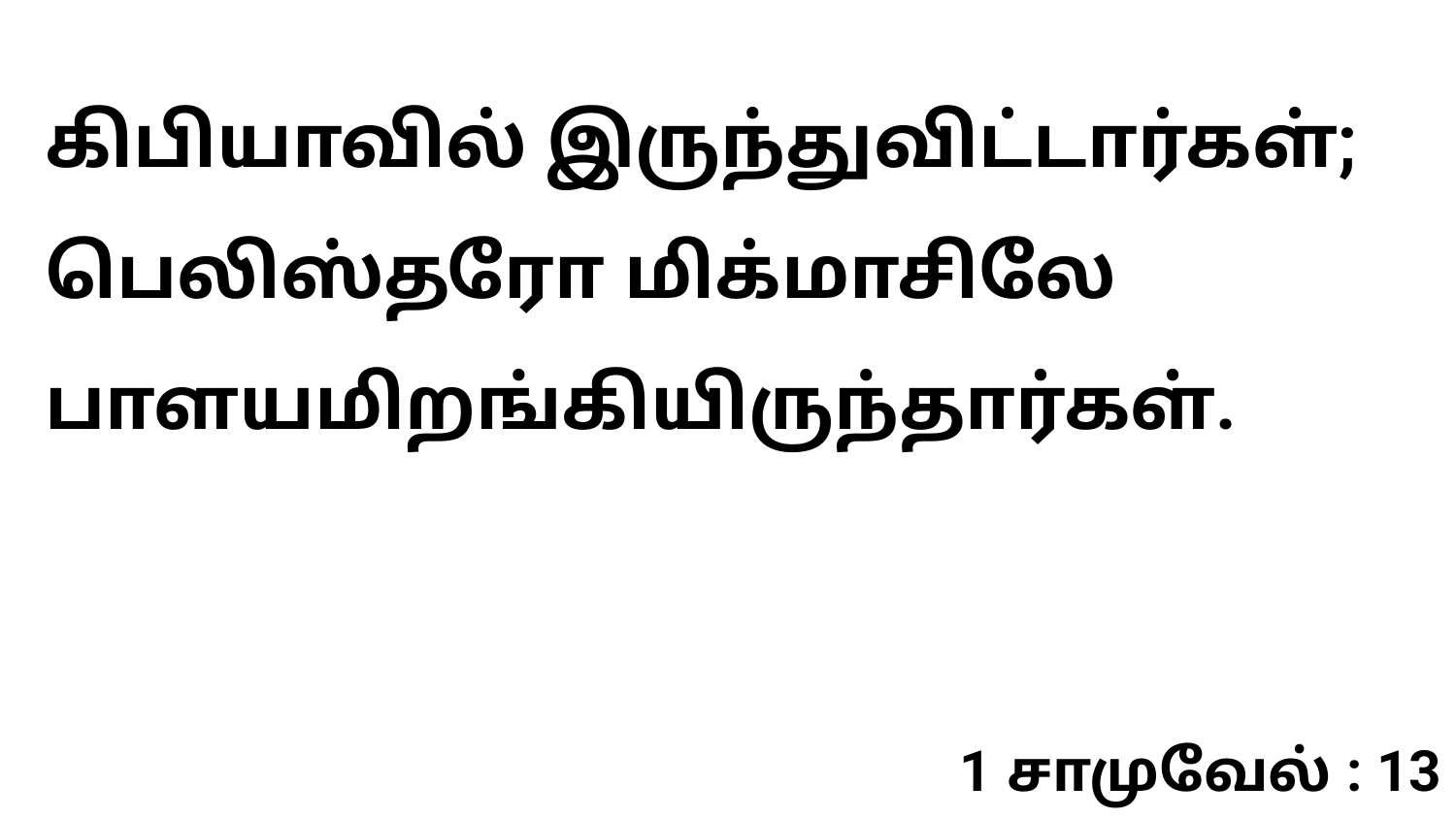

கிபியாவில் இருந்துவிட்டார்கள்; பெலிஸ்தரோ மிக்மாசிலே பாளயமிறங்கியிருந்தார்கள்.
1 சாமுவேல் : 13